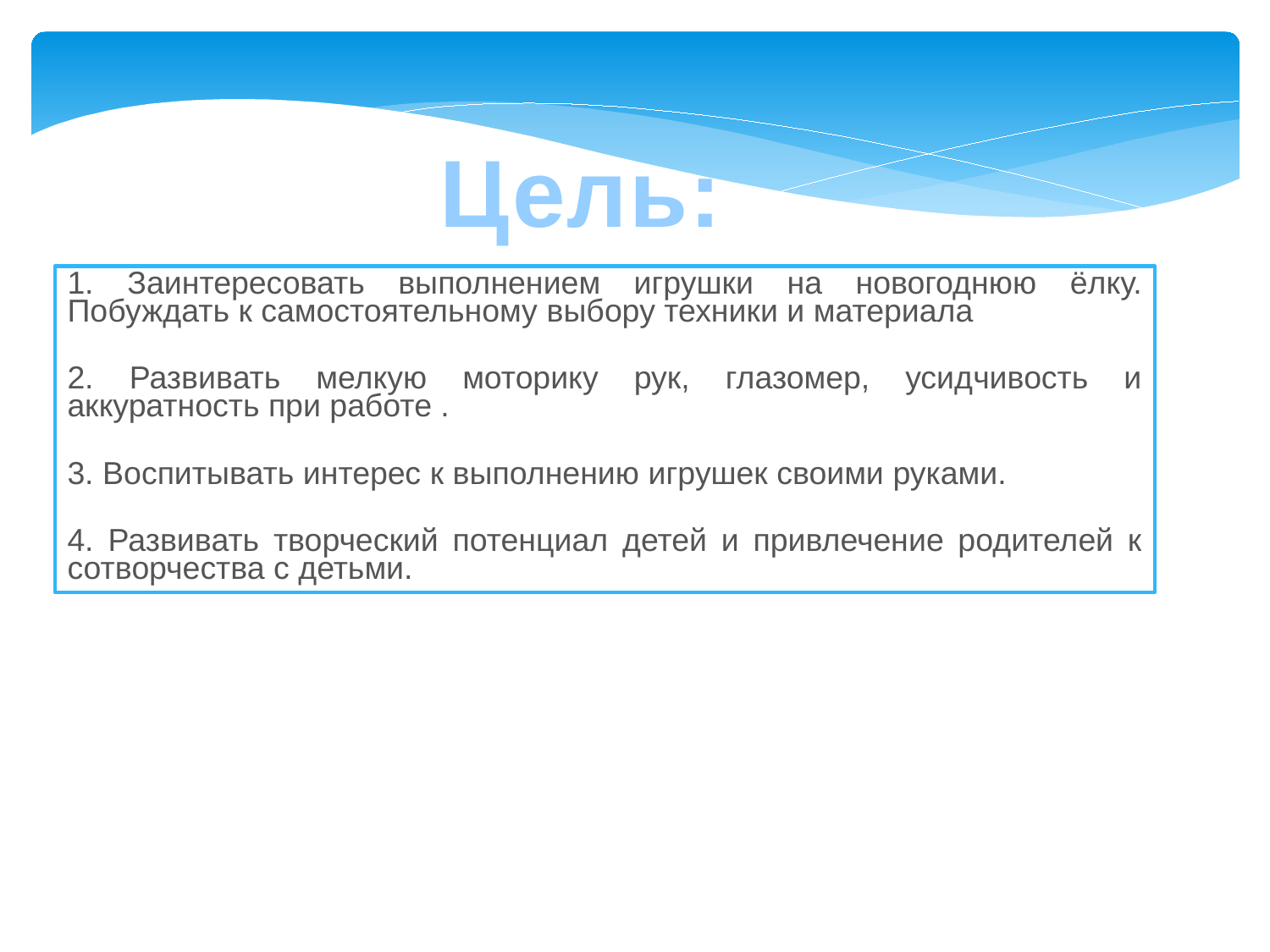

Цель:
1. Заинтересовать выполнением игрушки на новогоднюю ёлку. Побуждать к самостоятельному выбору техники и материала
2. Развивать мелкую моторику рук, глазомер, усидчивость и аккуратность при работе .
3. Воспитывать интерес к выполнению игрушек своими руками.
4. Развивать творческий потенциал детей и привлечение родителей к сотворчества с детьми.